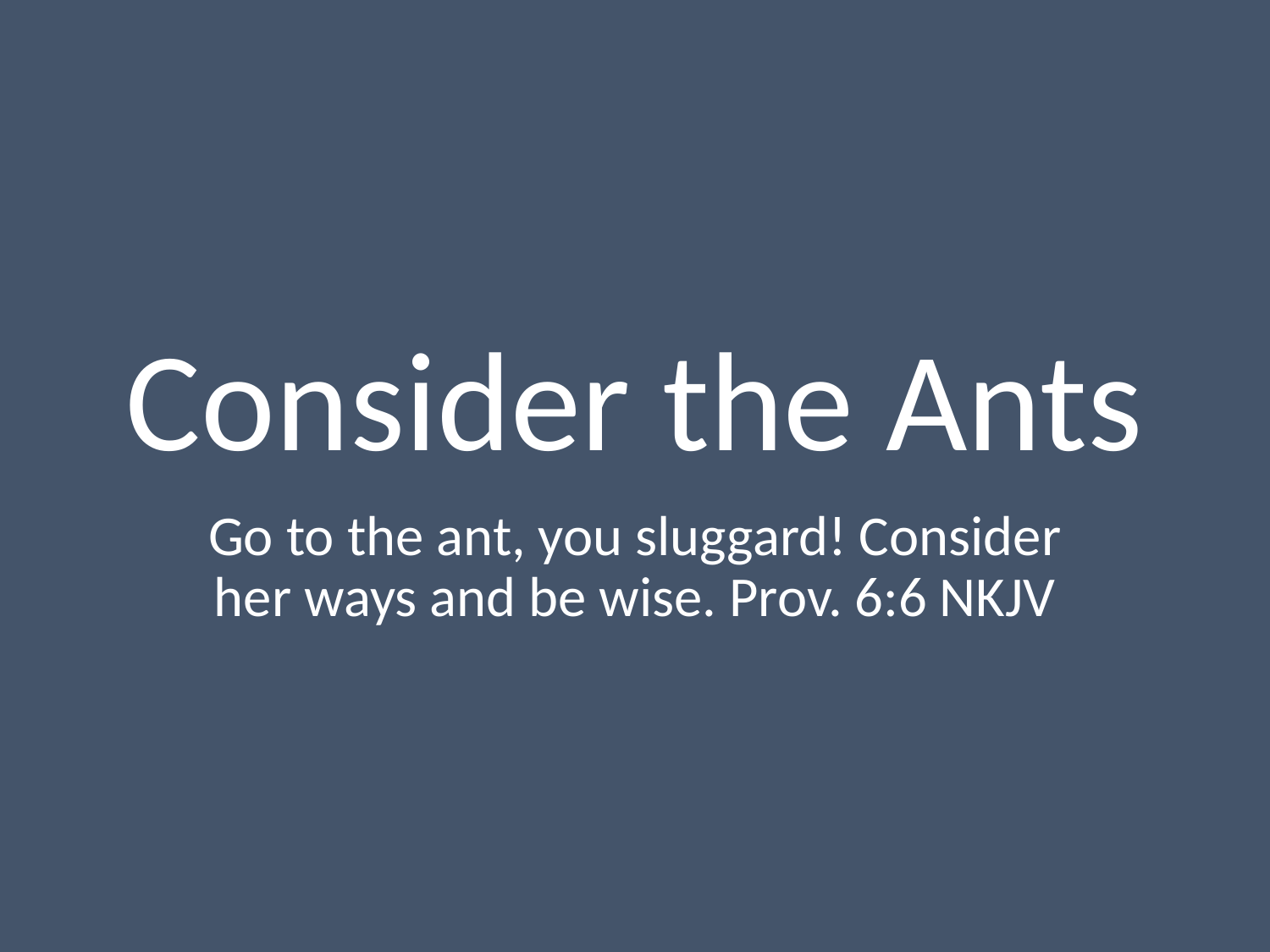

# Consider the Ants
Go to the ant, you sluggard! Consider her ways and be wise. Prov. 6:6 NKJV